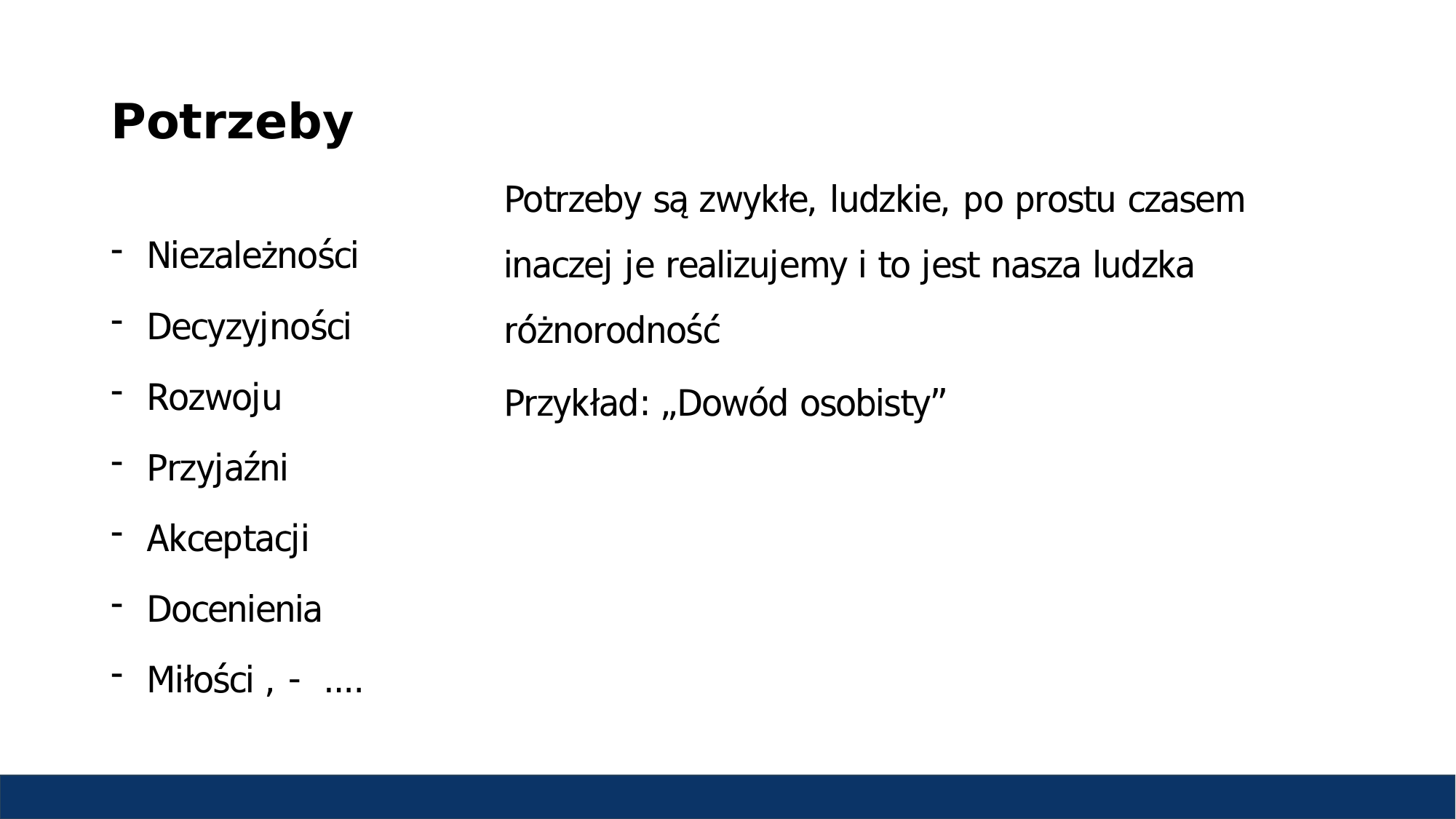

# Potrzeby
Potrzeby są zwykłe, ludzkie, po prostu czasem inaczej je realizujemy i to jest nasza ludzka różnorodność
Przykład: „Dowód osobisty”
Niezależności
Decyzyjności
Rozwoju
Przyjaźni
Akceptacji
Docenienia
Miłości , -  ….